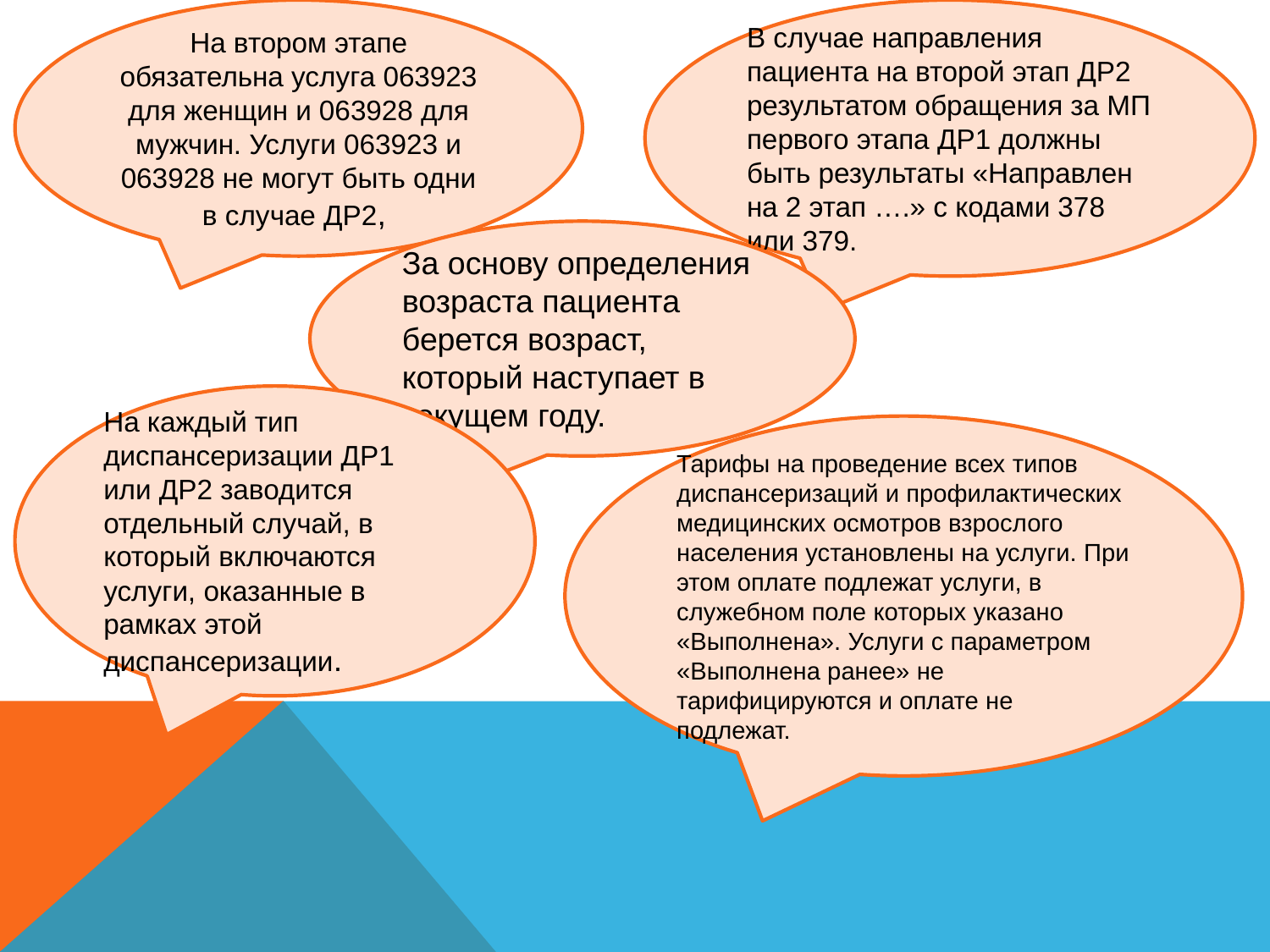

На втором этапе обязательна услуга 063923 для женщин и 063928 для мужчин. Услуги 063923 и 063928 не могут быть одни в случае ДР2,
В случае направления пациента на второй этап ДР2 результатом обращения за МП первого этапа ДР1 должны быть результаты «Направлен на 2 этап ….» с кодами 378 или 379.
За основу определения возраста пациента берется возраст, который наступает в текущем году.
На каждый тип диспансеризации ДР1 или ДР2 заводится отдельный случай, в который включаются услуги, оказанные в рамках этой диспансеризации.
Тарифы на проведение всех типов диспансеризаций и профилактических медицинских осмотров взрослого населения установлены на услуги. При этом оплате подлежат услуги, в служебном поле которых указано «Выполнена». Услуги с параметром «Выполнена ранее» не тарифицируются и оплате не подлежат.